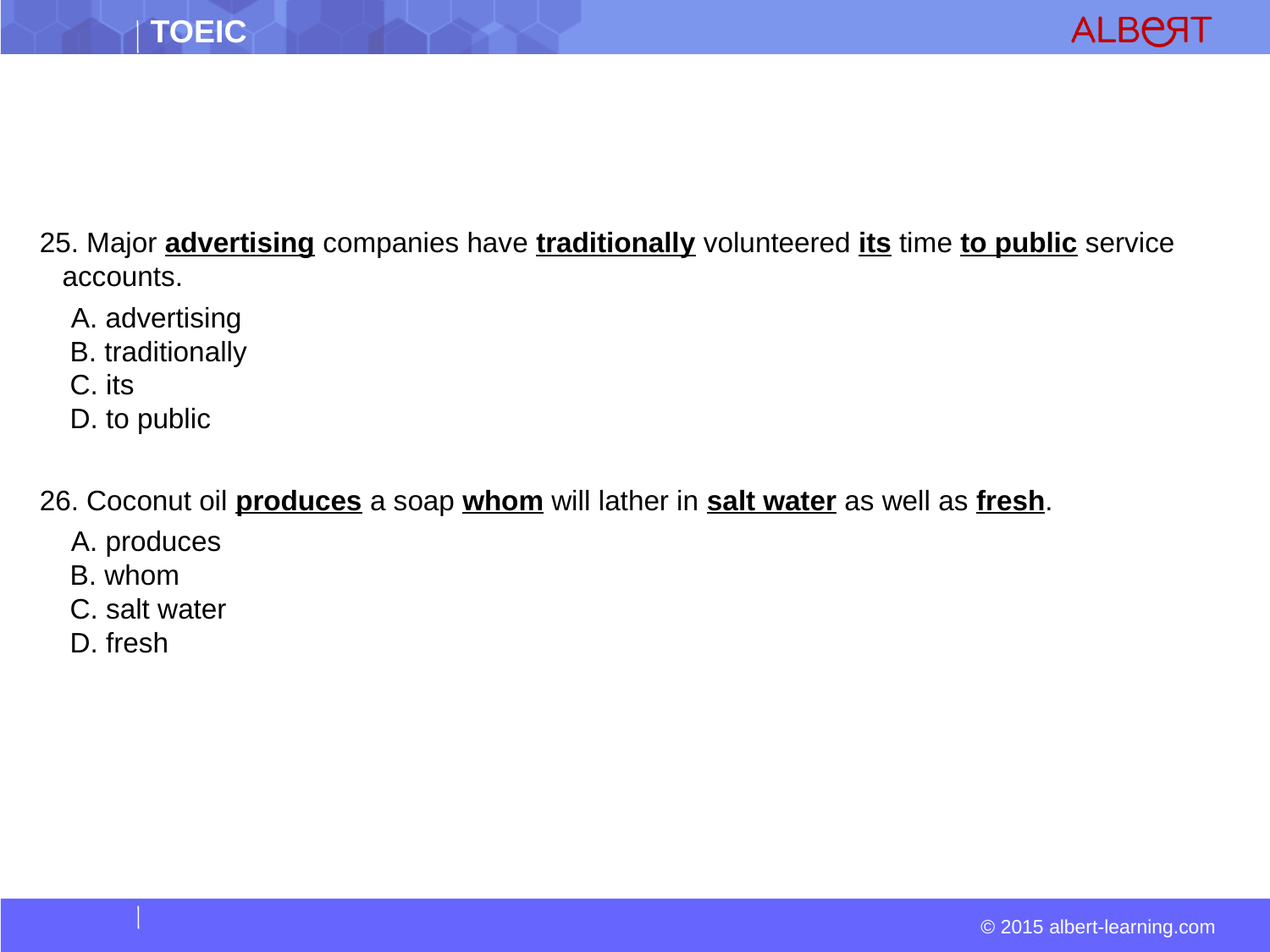

#
25. Major advertising companies have traditionally volunteered its time to public service accounts.
    A. advertising  
 B. traditionally  
 C. its  
 D. to public

26. Coconut oil produces a soap whom will lather in salt water as well as fresh.
    A. produces  
 B. whom  
 C. salt water  
 D. fresh